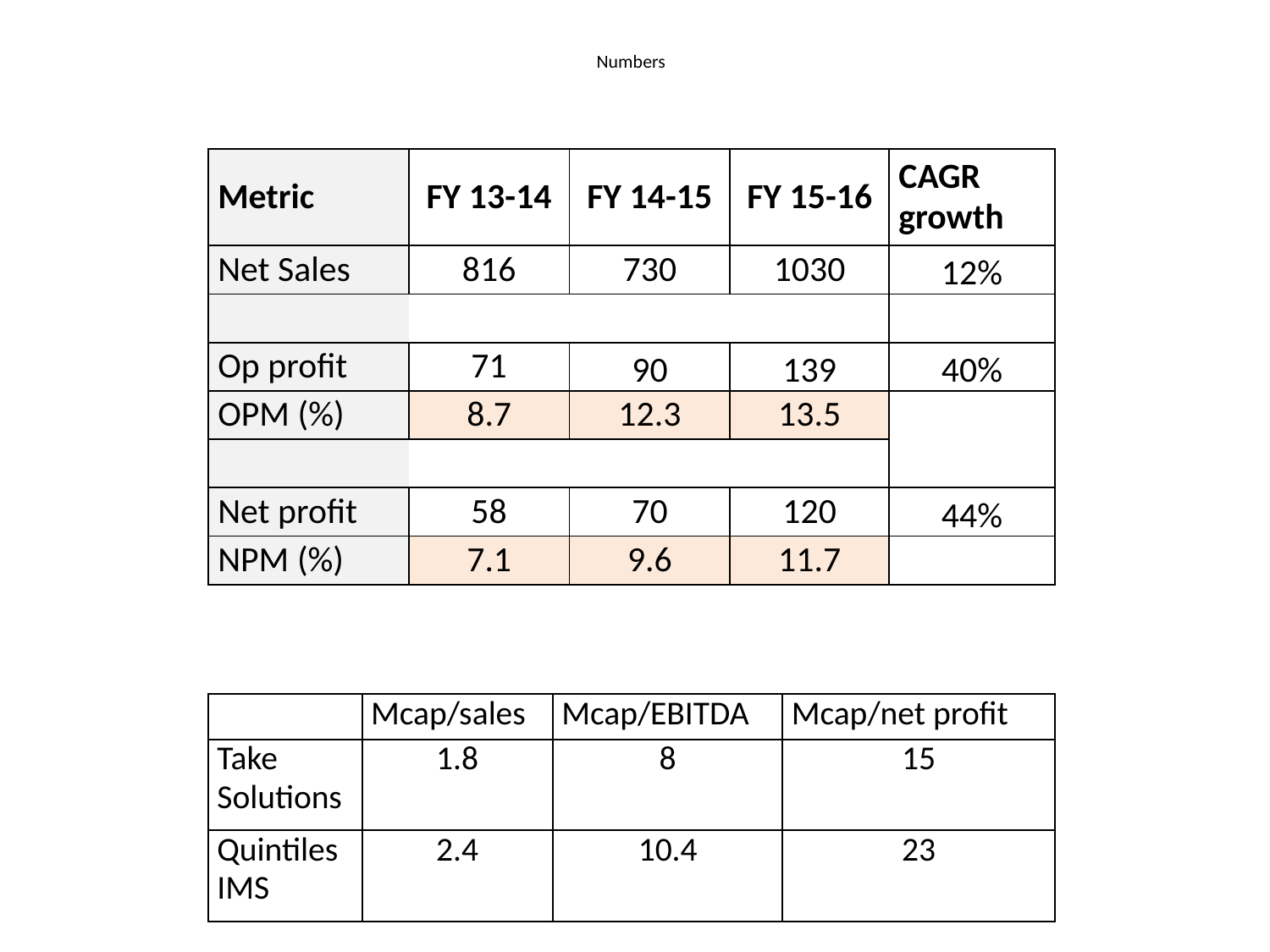

# Numbers
| Metric | FY 13-14 | FY 14-15 | FY 15-16 | CAGR growth |
| --- | --- | --- | --- | --- |
| Net Sales | 816 | 730 | 1030 | 12% |
|  |  |  |  |  |
| Op profit | 71 | 90 | 139 | 40% |
| OPM (%) | 8.7 | 12.3 | 13.5 |  |
|  |  |  |  |  |
| Net profit | 58 | 70 | 120 | 44% |
| NPM (%) | 7.1 | 9.6 | 11.7 |  |

|  | Mcap/sales | Mcap/EBITDA | Mcap/net profit |
| --- | --- | --- | --- |
| Take Solutions | 1.8 | 8 | 15 |
| Quintiles IMS | 2.4 | 10.4 | 23 |